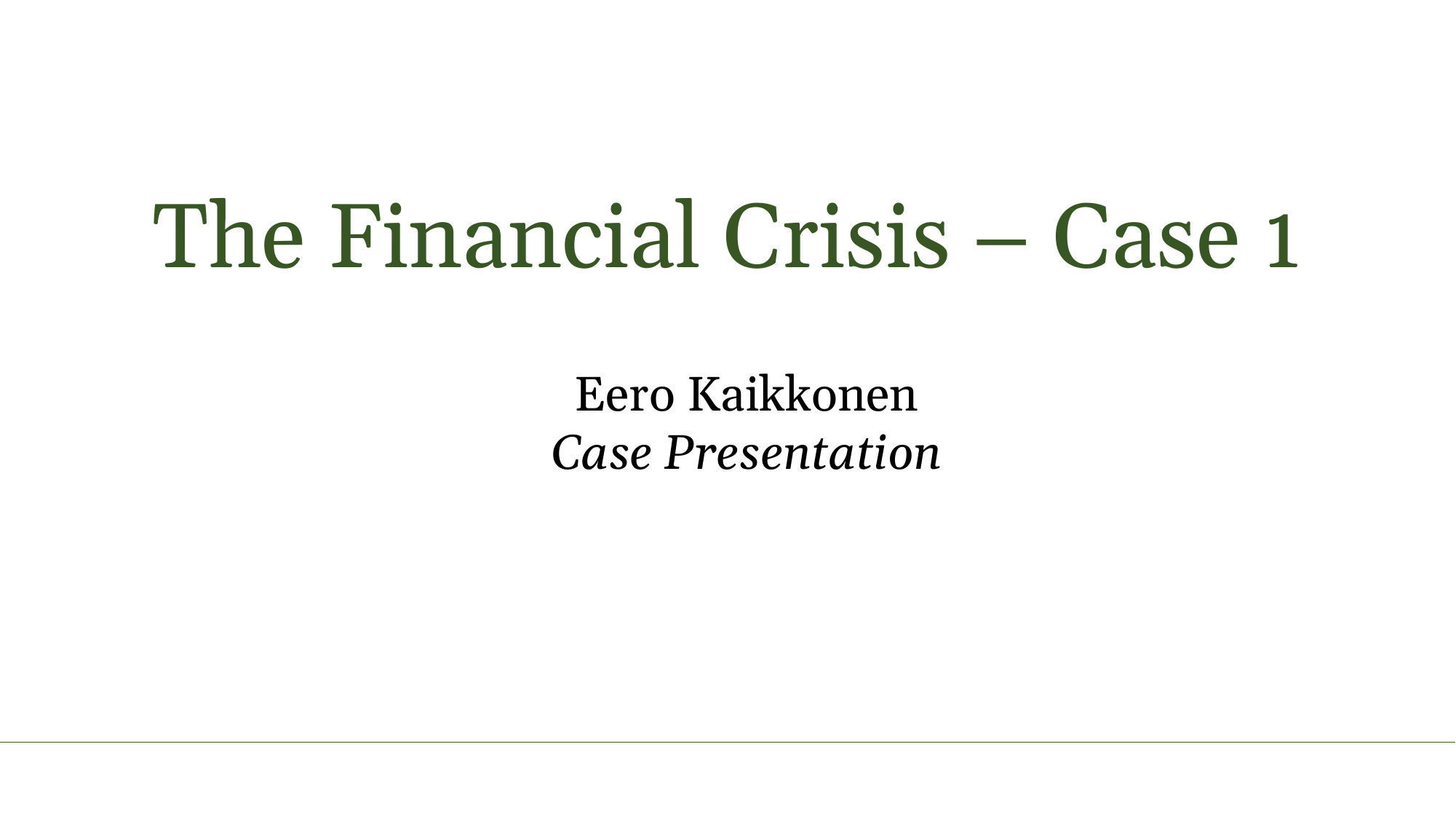

# The Financial Crisis – Case 1
Eero Kaikkonen
Case Presentation